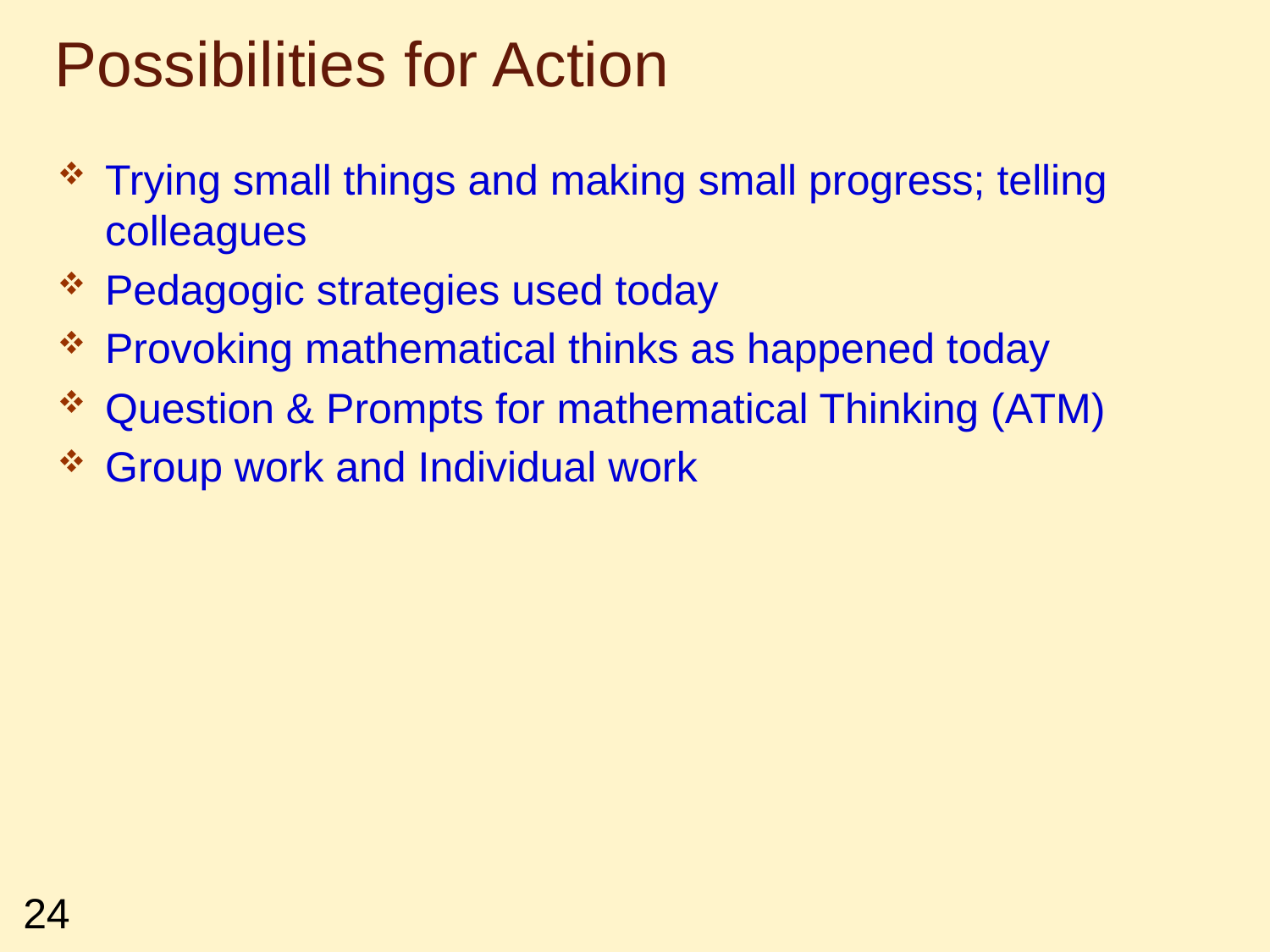

# Possibilities for Action
Trying small things and making small progress; telling colleagues
Pedagogic strategies used today
Provoking mathematical thinks as happened today
Question & Prompts for mathematical Thinking (ATM)
Group work and Individual work